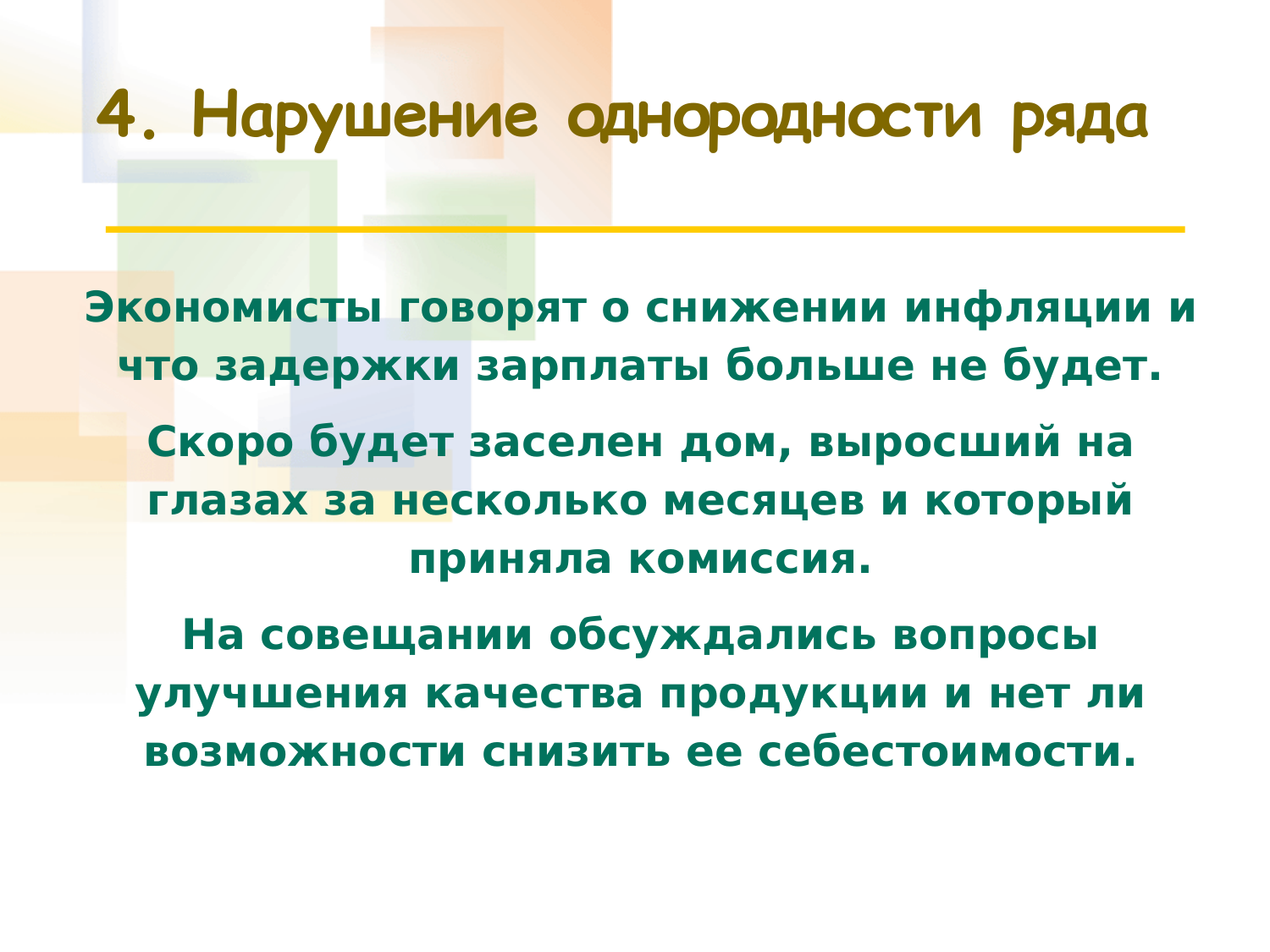

4. Нарушение однородности ряда
Экономисты говорят о снижении инфляции и что задержки зарплаты больше не будет.
Скоро будет заселен дом, выросший на глазах за несколько месяцев и который приняла комиссия.
На совещании обсуждались вопросы улучшения качества продукции и нет ли возможности снизить ее себестоимости.